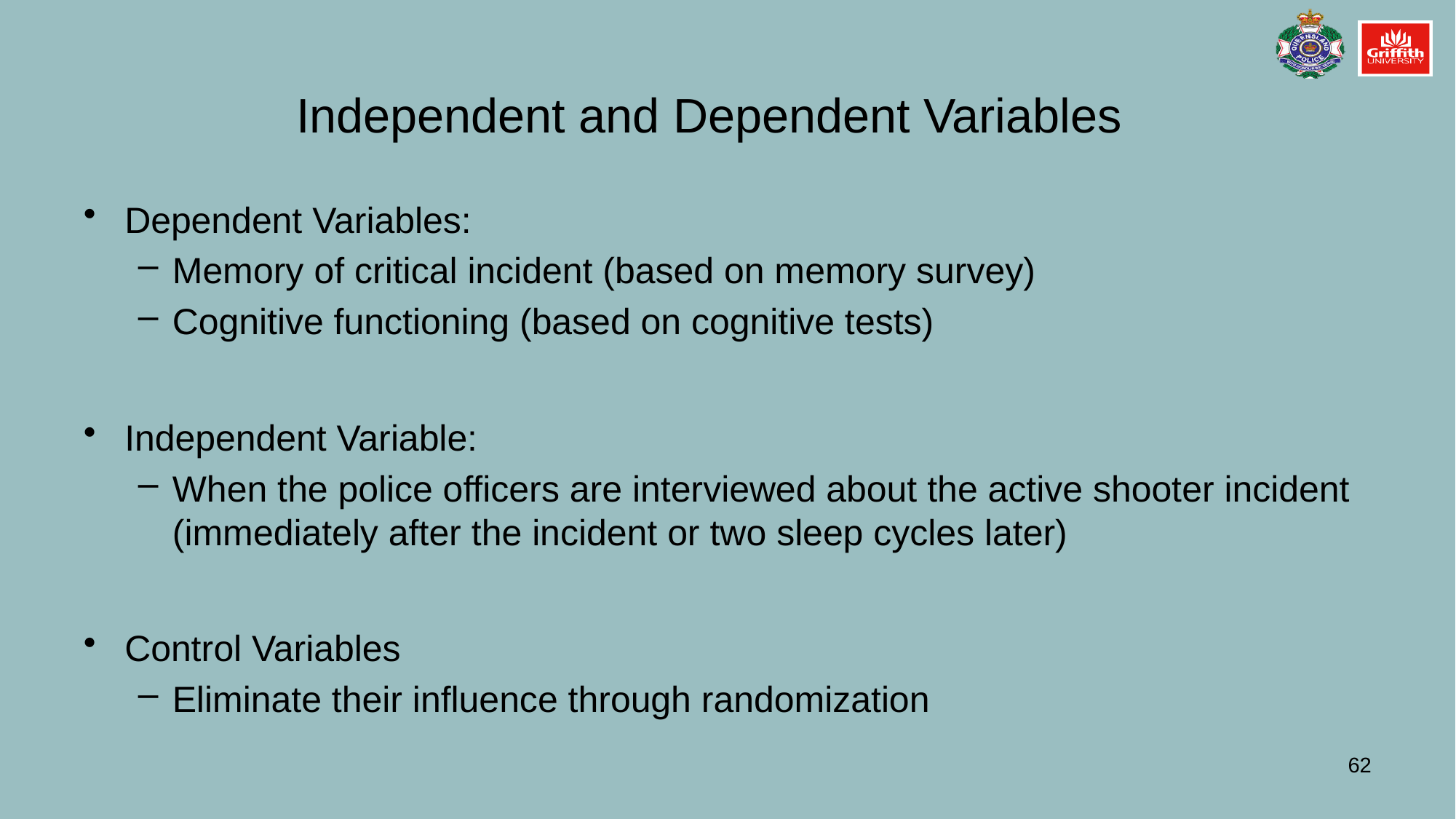

# Independent and Dependent Variables
Dependent Variables:
Memory of critical incident (based on memory survey)
Cognitive functioning (based on cognitive tests)

Independent Variable:
When the police officers are interviewed about the active shooter incident (immediately after the incident or two sleep cycles later)

Control Variables
Eliminate their influence through randomization

62